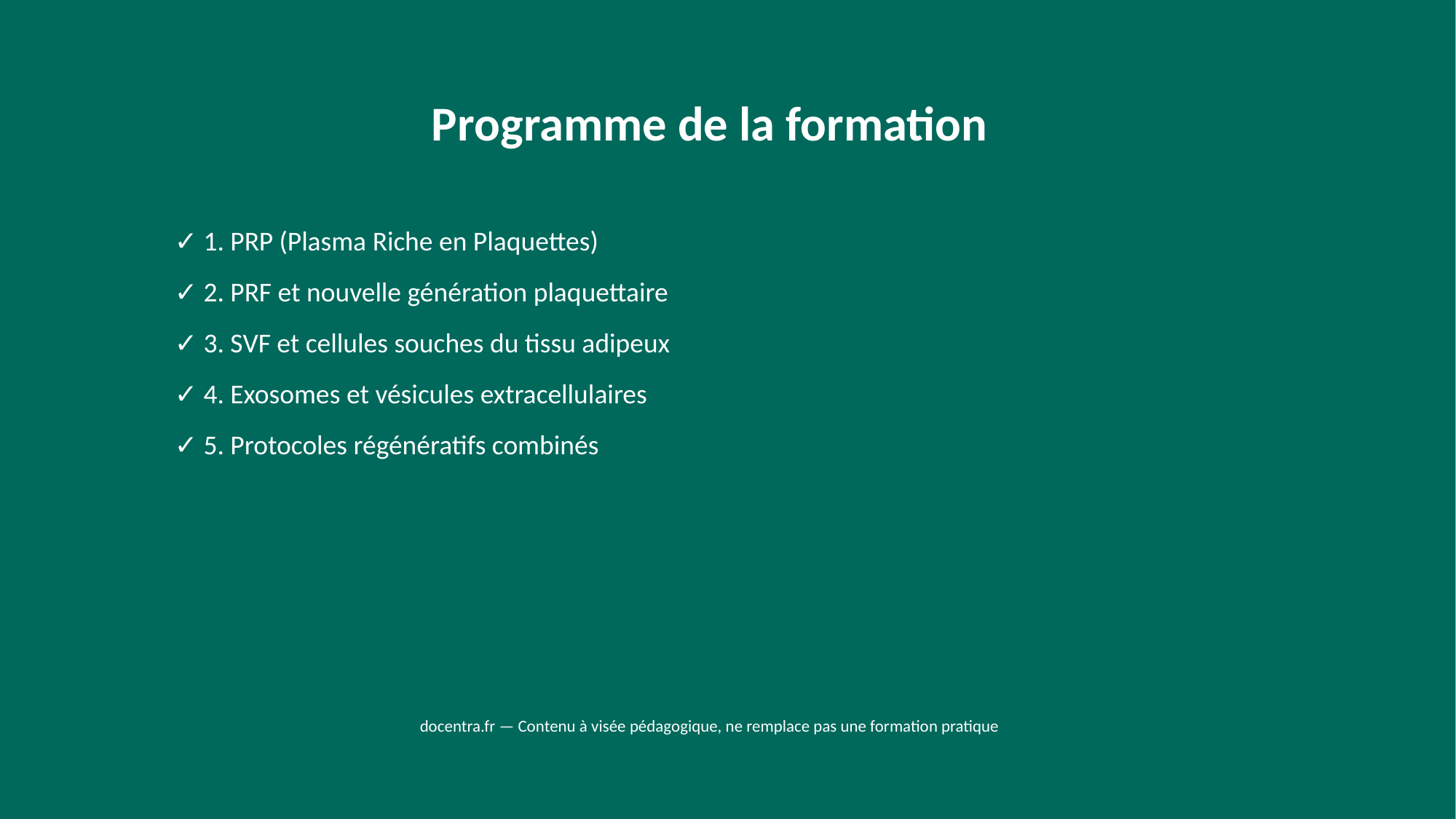

Programme de la formation
✓ 1. PRP (Plasma Riche en Plaquettes)
✓ 2. PRF et nouvelle génération plaquettaire
✓ 3. SVF et cellules souches du tissu adipeux
✓ 4. Exosomes et vésicules extracellulaires
✓ 5. Protocoles régénératifs combinés
docentra.fr — Contenu à visée pédagogique, ne remplace pas une formation pratique